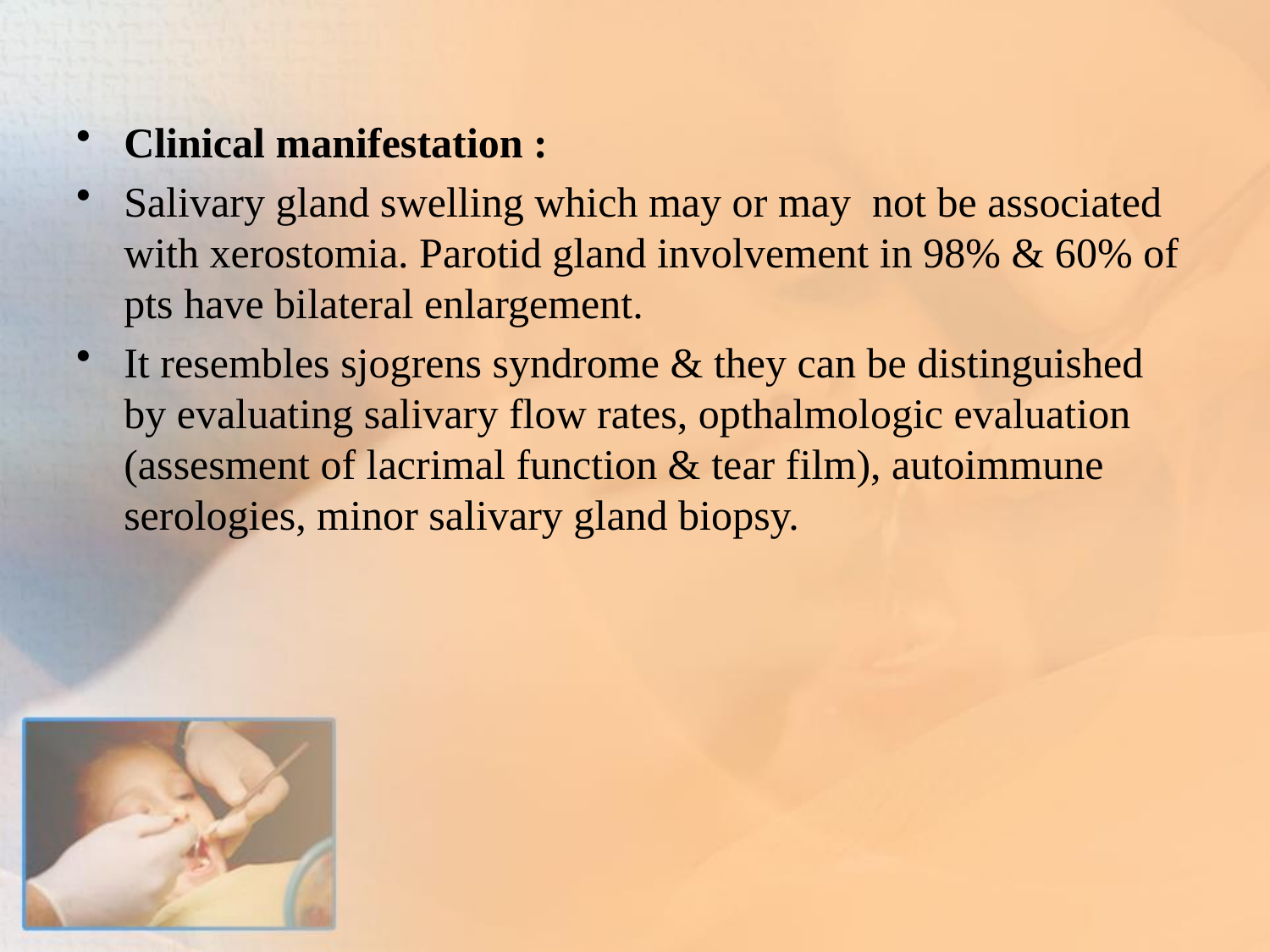

Clinical manifestation :
Salivary gland swelling which may or may  not be associated with xerostomia. Parotid gland involvement in 98% & 60% of pts have bilateral enlargement.
It resembles sjogrens syndrome & they can be distinguished by evaluating salivary flow rates, opthalmologic evaluation (assesment of lacrimal function & tear film), autoimmune serologies, minor salivary gland biopsy.